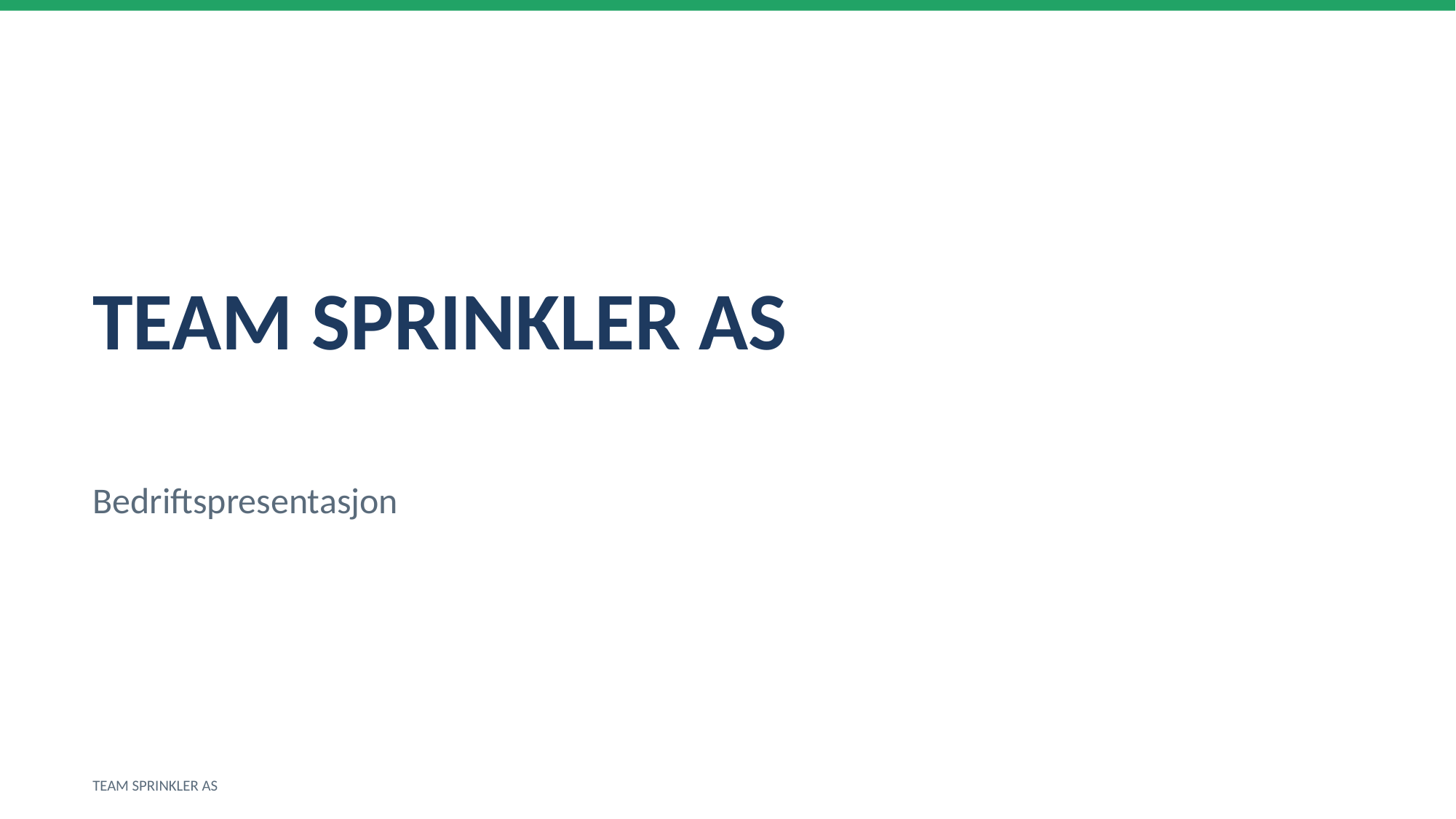

TEAM SPRINKLER AS
Bedriftspresentasjon
TEAM SPRINKLER AS